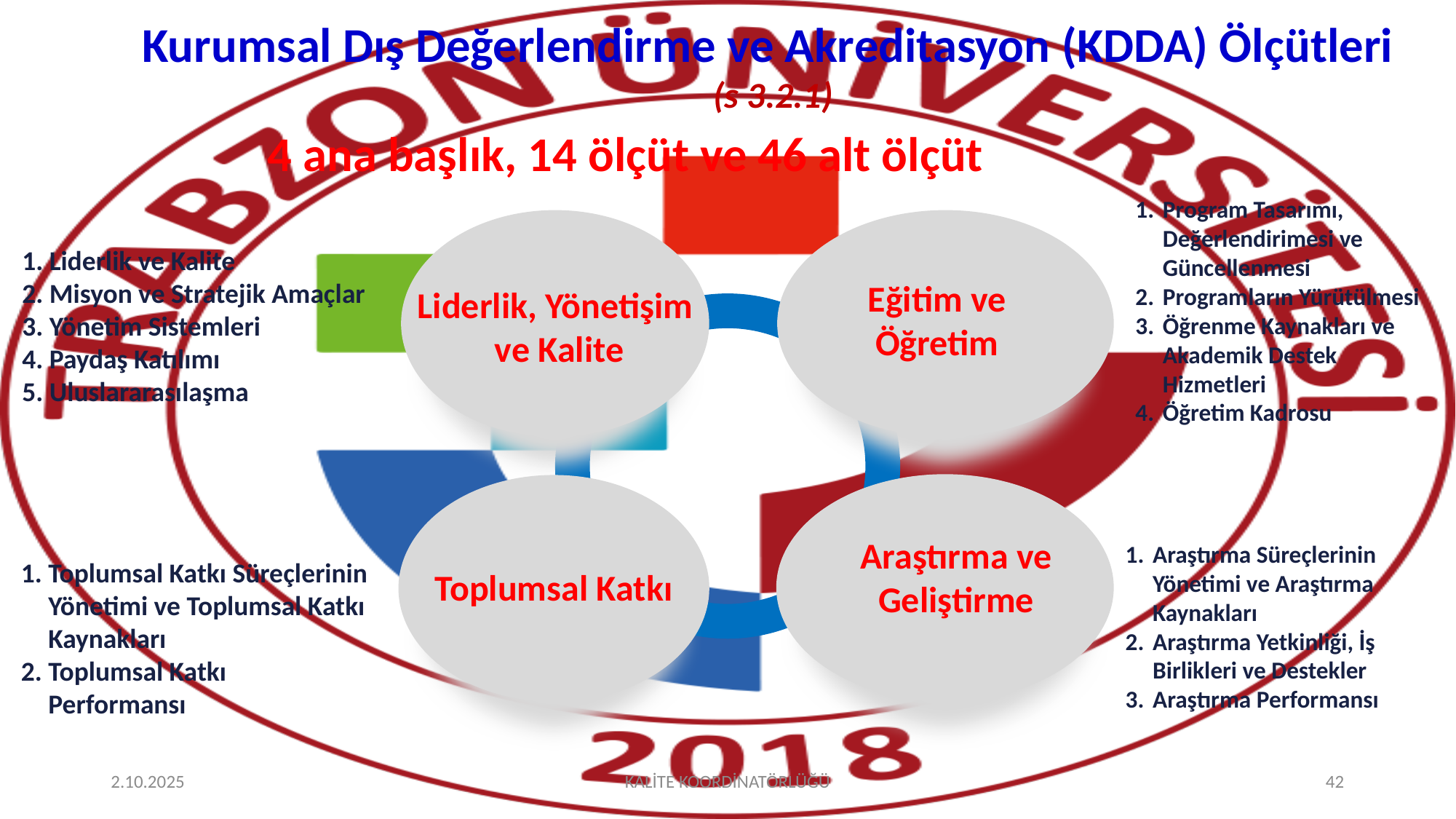

Kurumsal Dış Değerlendirme ve Akreditasyon (KDDA) Ölçütleri
(s 3.2.1)
4 ana başlık, 14 ölçüt ve 46 alt ölçüt
Program Tasarımı, Değerlendirimesi ve Güncellenmesi
Programların Yürütülmesi
Öğrenme Kaynakları ve Akademik Destek Hizmetleri
Öğretim Kadrosu

Liderlik, Yönetişim
ve Kalite

Eğitim ve
Öğretim
Liderlik ve Kalite
Misyon ve Stratejik Amaçlar
Yönetim Sistemleri
Paydaş Katılımı
Uluslararasılaşma

Araştırma ve
Geliştirme

Toplumsal Katkı
Araştırma Süreçlerinin Yönetimi ve Araştırma Kaynakları
Araştırma Yetkinliği, İş Birlikleri ve Destekler
Araştırma Performansı

Toplumsal Katkı Süreçlerinin Yönetimi ve Toplumsal Katkı Kaynakları
Toplumsal Katkı Performansı

2.10.2025
KALİTE KOORDİNATÖRLÜĞÜ
42